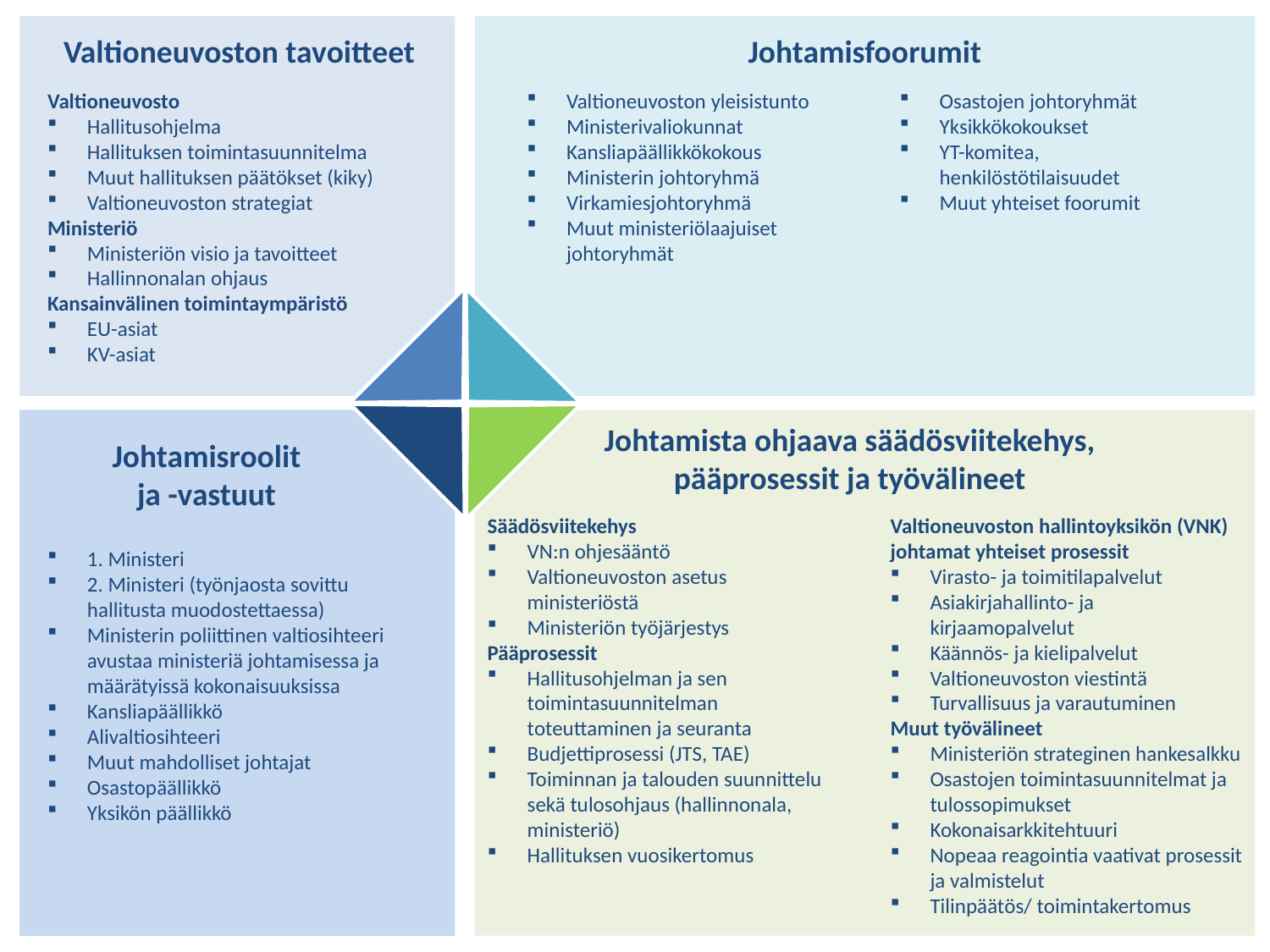

Valtioneuvoston tavoitteet
Johtamisfoorumit
Valtioneuvosto
Hallitusohjelma
Hallituksen toimintasuunnitelma
Muut hallituksen päätökset (kiky)
Valtioneuvoston strategiat
Ministeriö
Ministeriön visio ja tavoitteet
Hallinnonalan ohjaus
Kansainvälinen toimintaympäristö
EU-asiat
KV-asiat
Valtioneuvoston yleisistunto
Ministerivaliokunnat
Kansliapäällikkökokous
Ministerin johtoryhmä
Virkamiesjohtoryhmä
Muut ministeriölaajuiset johtoryhmät
Osastojen johtoryhmät
Yksikkökokoukset
YT-komitea, henkilöstötilaisuudet
Muut yhteiset foorumit

Johtamista ohjaava säädösviitekehys, pääprosessit ja työvälineet
Johtamisroolit
ja -vastuut
Säädösviitekehys
VN:n ohjesääntö
Valtioneuvoston asetus  ministeriöstä
Ministeriön työjärjestys
Pääprosessit
Hallitusohjelman ja sen toimintasuunnitelman toteuttaminen ja seuranta
Budjettiprosessi (JTS, TAE)
Toiminnan ja talouden suunnittelu sekä tulosohjaus (hallinnonala, ministeriö)
Hallituksen vuosikertomus

Valtioneuvoston hallintoyksikön (VNK) johtamat yhteiset prosessit
Virasto- ja toimitilapalvelut
Asiakirjahallinto- ja kirjaamopalvelut
Käännös- ja kielipalvelut
Valtioneuvoston viestintä
Turvallisuus ja varautuminen
Muut työvälineet
Ministeriön strateginen hankesalkku
Osastojen toimintasuunnitelmat ja tulossopimukset
Kokonaisarkkitehtuuri
Nopeaa reagointia vaativat prosessit ja valmistelut
Tilinpäätös/ toimintakertomus
1. Ministeri
2. Ministeri (työnjaosta sovittu hallitusta muodostettaessa)
Ministerin poliittinen valtiosihteeri avustaa ministeriä johtamisessa ja määrätyissä kokonaisuuksissa
Kansliapäällikkö
Alivaltiosihteeri
Muut mahdolliset johtajat
Osastopäällikkö
Yksikön päällikkö